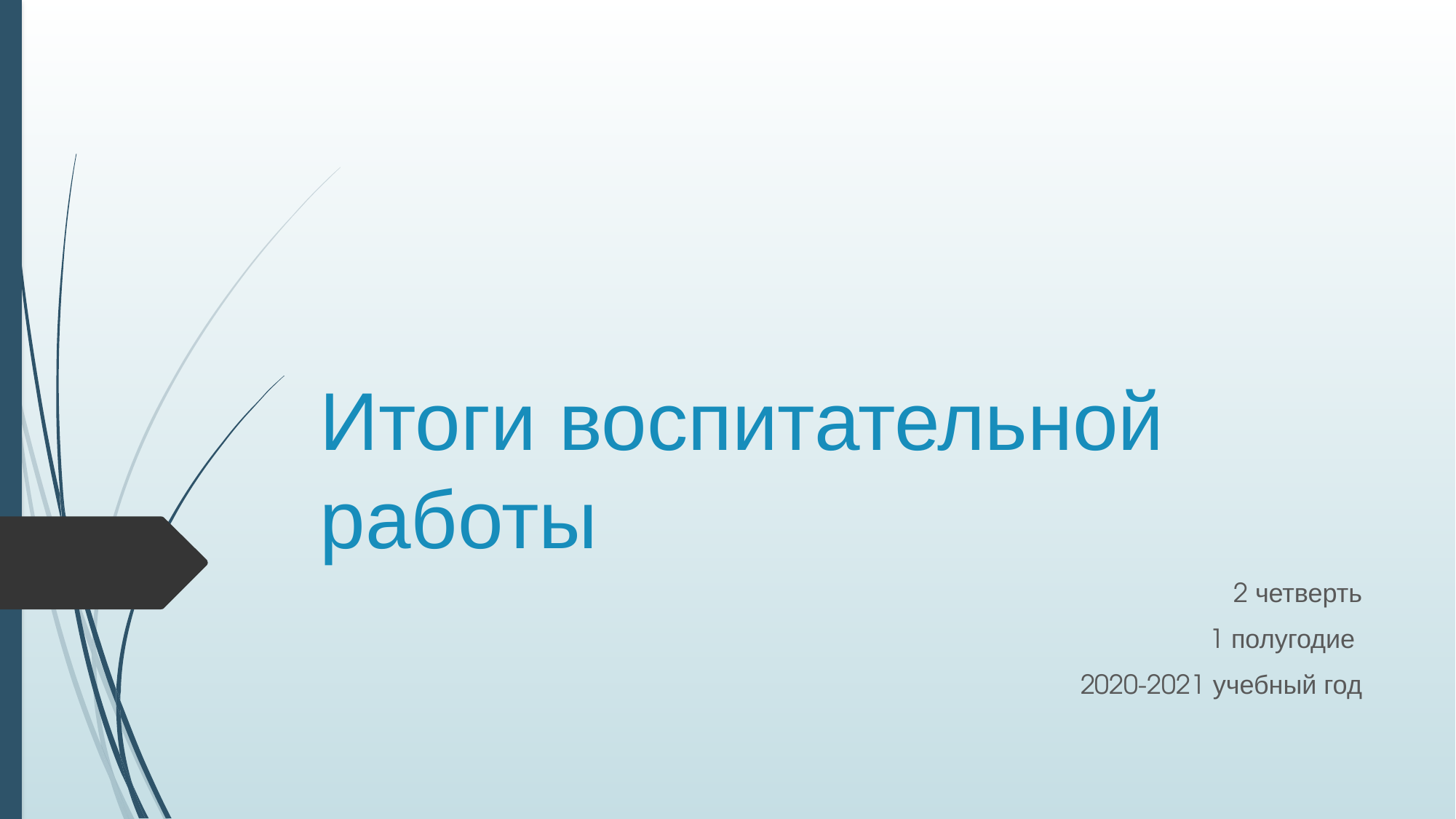

# Итоги воспитательной работы
2 четверть
1 полугодие
2020-2021 учебный год